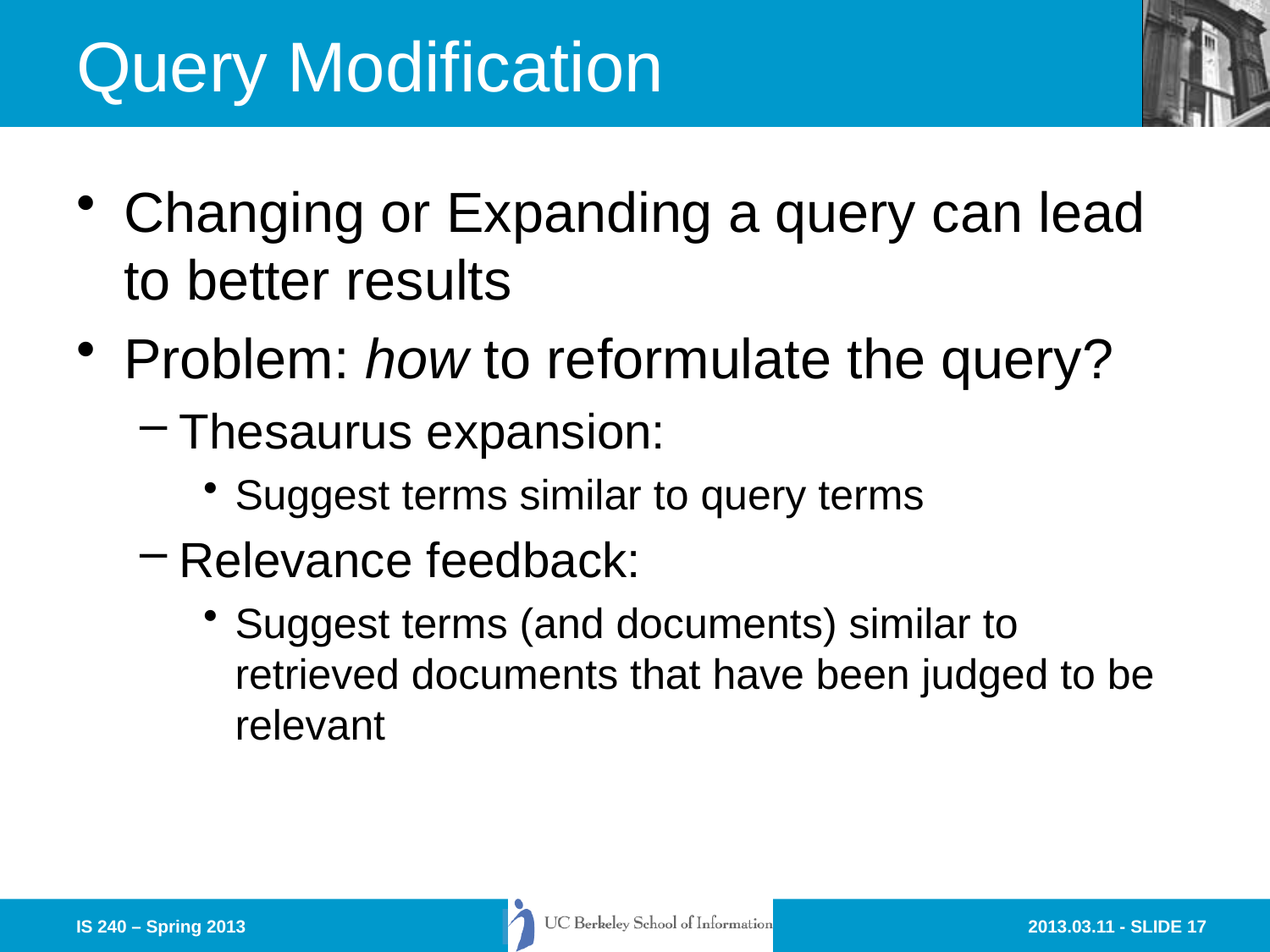

# Query Modification
Changing or Expanding a query can lead to better results
Problem: how to reformulate the query?
Thesaurus expansion:
Suggest terms similar to query terms
Relevance feedback:
Suggest terms (and documents) similar to retrieved documents that have been judged to be relevant
IS 240 – Spring 2013